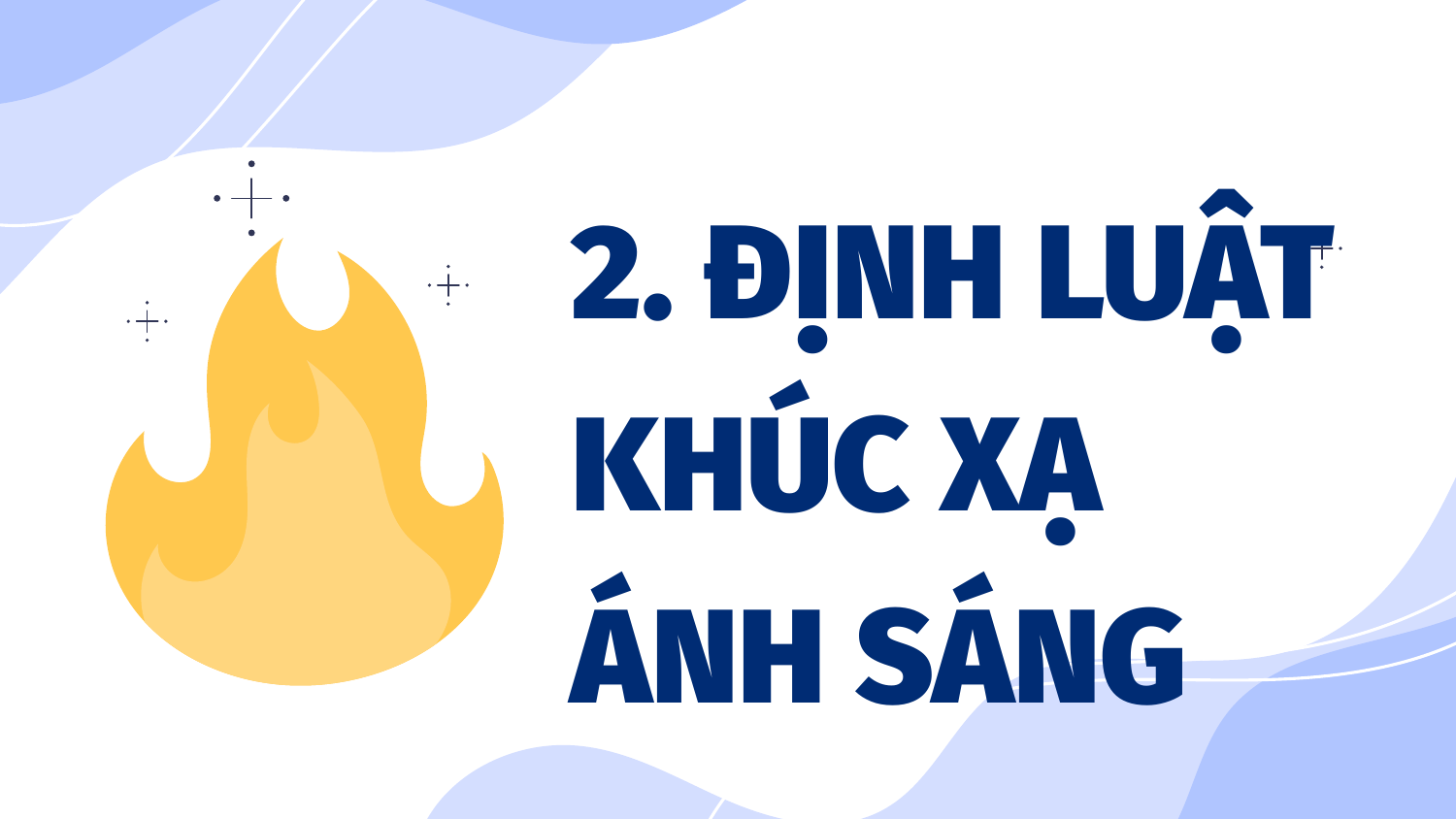

2. ĐỊNH LUẬT KHÚC XẠ ÁNH SÁNG